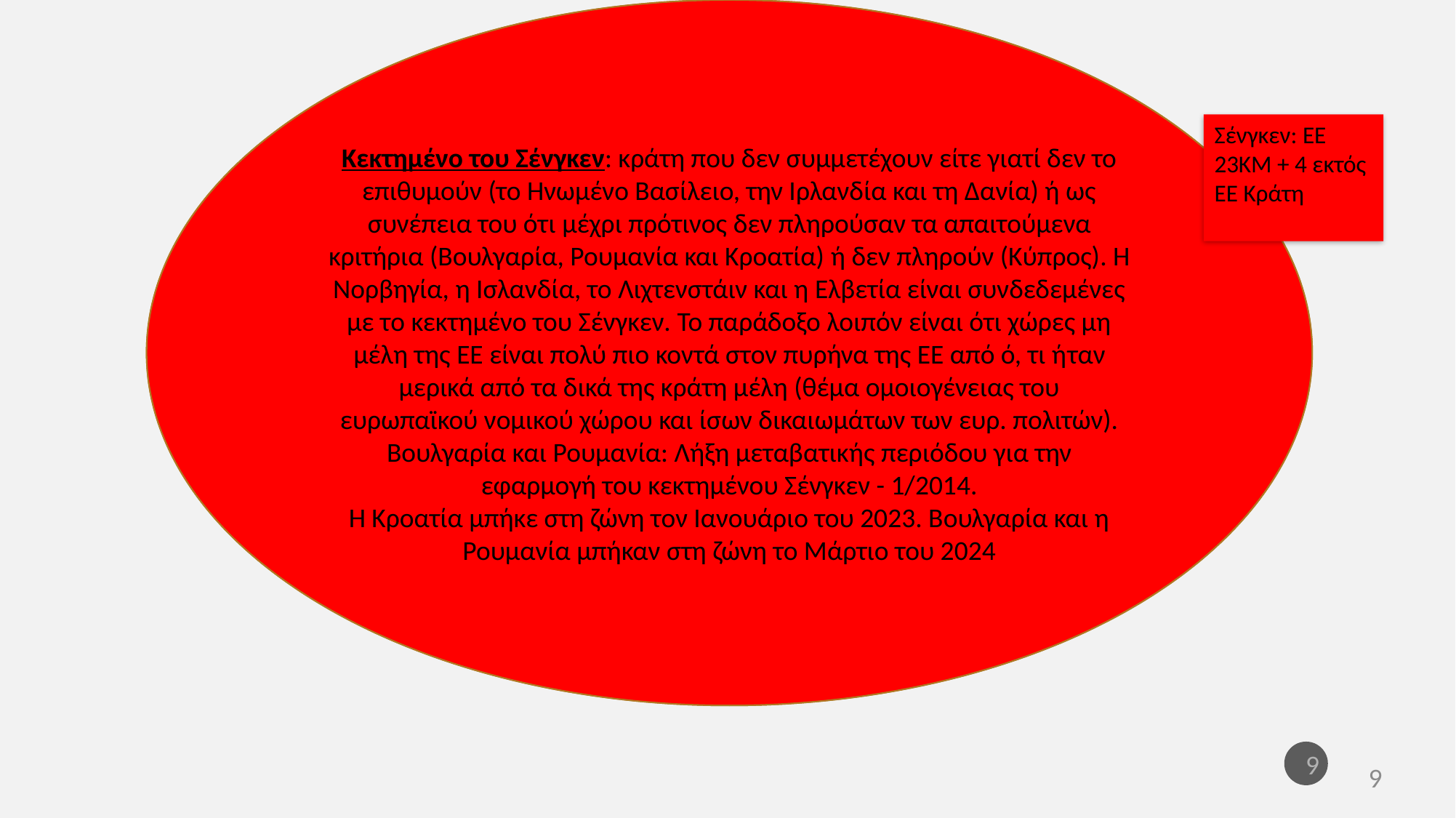

Κεκτημένο του Σένγκεν: κράτη που δεν συμμετέχουν είτε γιατί δεν το επιθυμούν (το Ηνωμένο Βασίλειο, την Ιρλανδία και τη Δανία) ή ως συνέπεια του ότι μέχρι πρότινος δεν πληρούσαν τα απαιτούμενα κριτήρια (Βουλγαρία, Ρουμανία και Κροατία) ή δεν πληρούν (Κύπρος). Η Νορβηγία, η Ισλανδία, το Λιχτενστάιν και η Ελβετία είναι συνδεδεμένες με το κεκτημένο του Σένγκεν. Το παράδοξο λοιπόν είναι ότι χώρες μη μέλη της ΕΕ είναι πολύ πιο κοντά στον πυρήνα της ΕΕ από ό, τι ήταν μερικά από τα δικά της κράτη μέλη (θέμα ομοιογένειας του ευρωπαϊκού νομικού χώρου και ίσων δικαιωμάτων των ευρ. πολιτών).
Βουλγαρία και Ρουμανία: Λήξη μεταβατικής περιόδου για την εφαρμογή του κεκτημένου Σένγκεν - 1/2014.
Η Κροατία μπήκε στη ζώνη τον Ιανουάριο του 2023. Βουλγαρία και η Ρουμανία μπήκαν στη ζώνη το Μάρτιο του 2024
Σένγκεν: ΕΕ
23ΚΜ + 4 εκτός
ΕΕ Κράτη
9

9